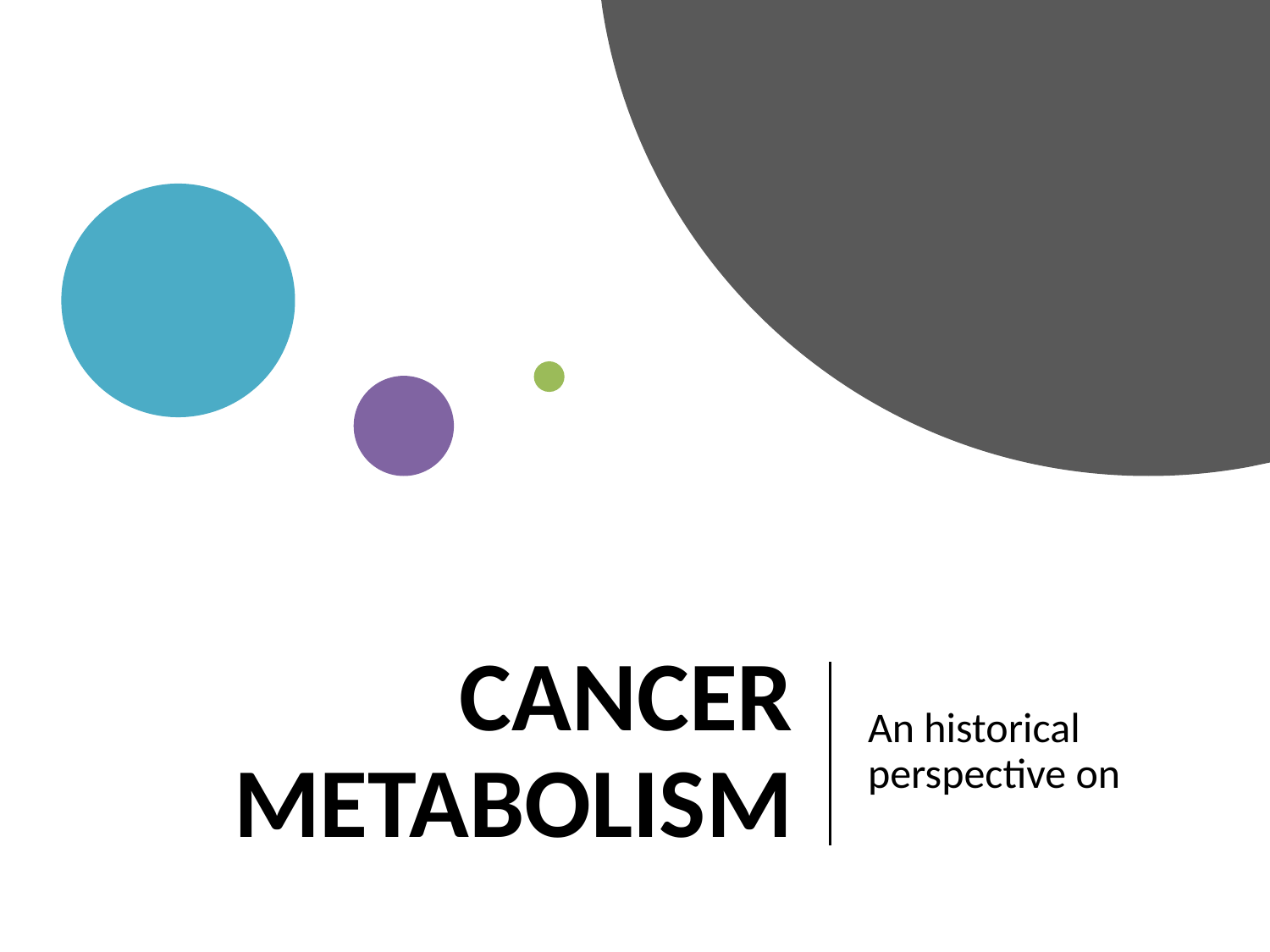

# Cancer metabolism
An historical perspective on